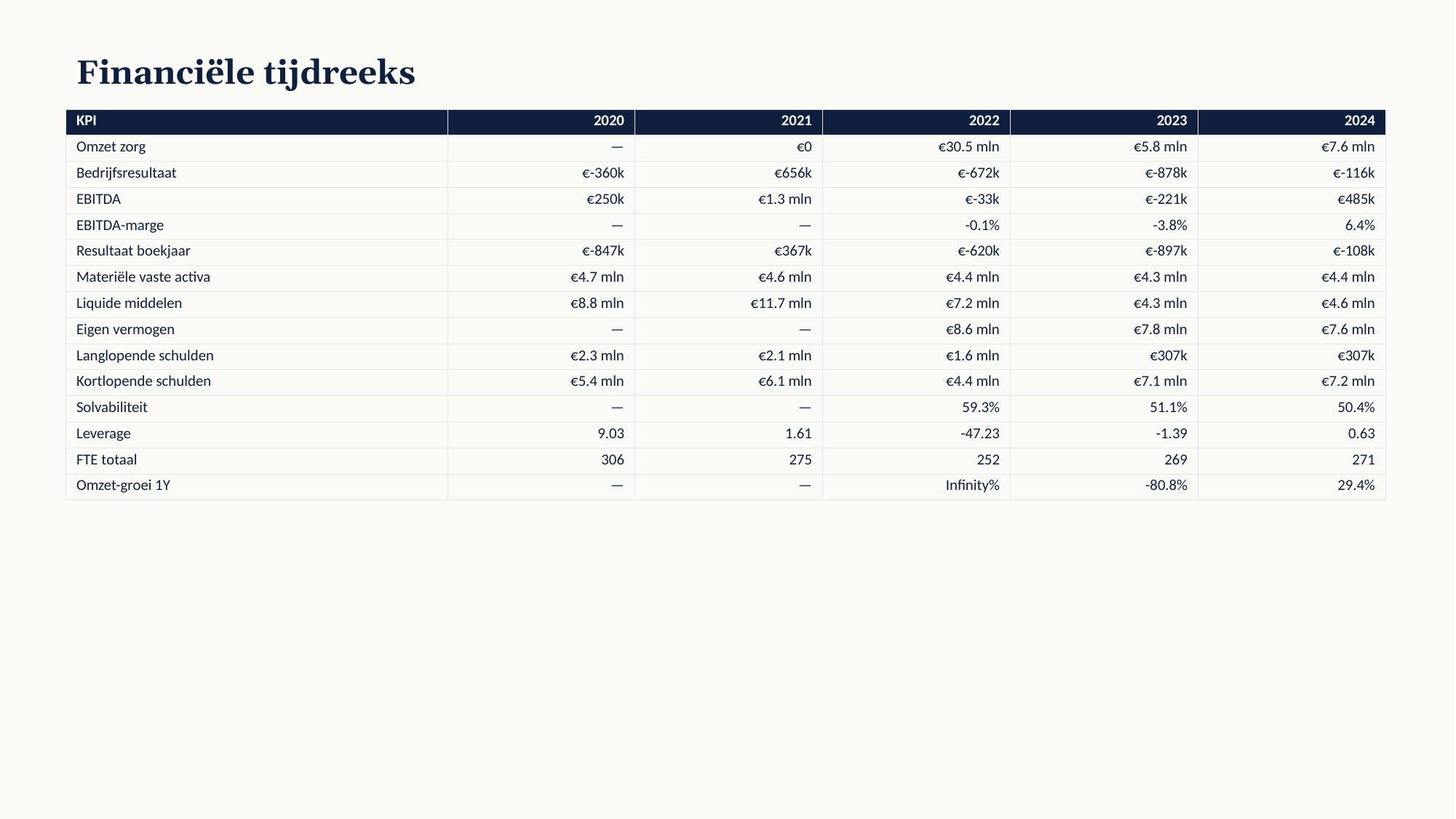

Financiële tijdreeks
| KPI | 2020 | 2021 | 2022 | 2023 | 2024 |
| --- | --- | --- | --- | --- | --- |
| Omzet zorg | — | €0 | €30.5 mln | €5.8 mln | €7.6 mln |
| Bedrijfsresultaat | €-360k | €656k | €-672k | €-878k | €-116k |
| EBITDA | €250k | €1.3 mln | €-33k | €-221k | €485k |
| EBITDA-marge | — | — | -0.1% | -3.8% | 6.4% |
| Resultaat boekjaar | €-847k | €367k | €-620k | €-897k | €-108k |
| Materiële vaste activa | €4.7 mln | €4.6 mln | €4.4 mln | €4.3 mln | €4.4 mln |
| Liquide middelen | €8.8 mln | €11.7 mln | €7.2 mln | €4.3 mln | €4.6 mln |
| Eigen vermogen | — | — | €8.6 mln | €7.8 mln | €7.6 mln |
| Langlopende schulden | €2.3 mln | €2.1 mln | €1.6 mln | €307k | €307k |
| Kortlopende schulden | €5.4 mln | €6.1 mln | €4.4 mln | €7.1 mln | €7.2 mln |
| Solvabiliteit | — | — | 59.3% | 51.1% | 50.4% |
| Leverage | 9.03 | 1.61 | -47.23 | -1.39 | 0.63 |
| FTE totaal | 306 | 275 | 252 | 269 | 271 |
| Omzet-groei 1Y | — | — | Infinity% | -80.8% | 29.4% |